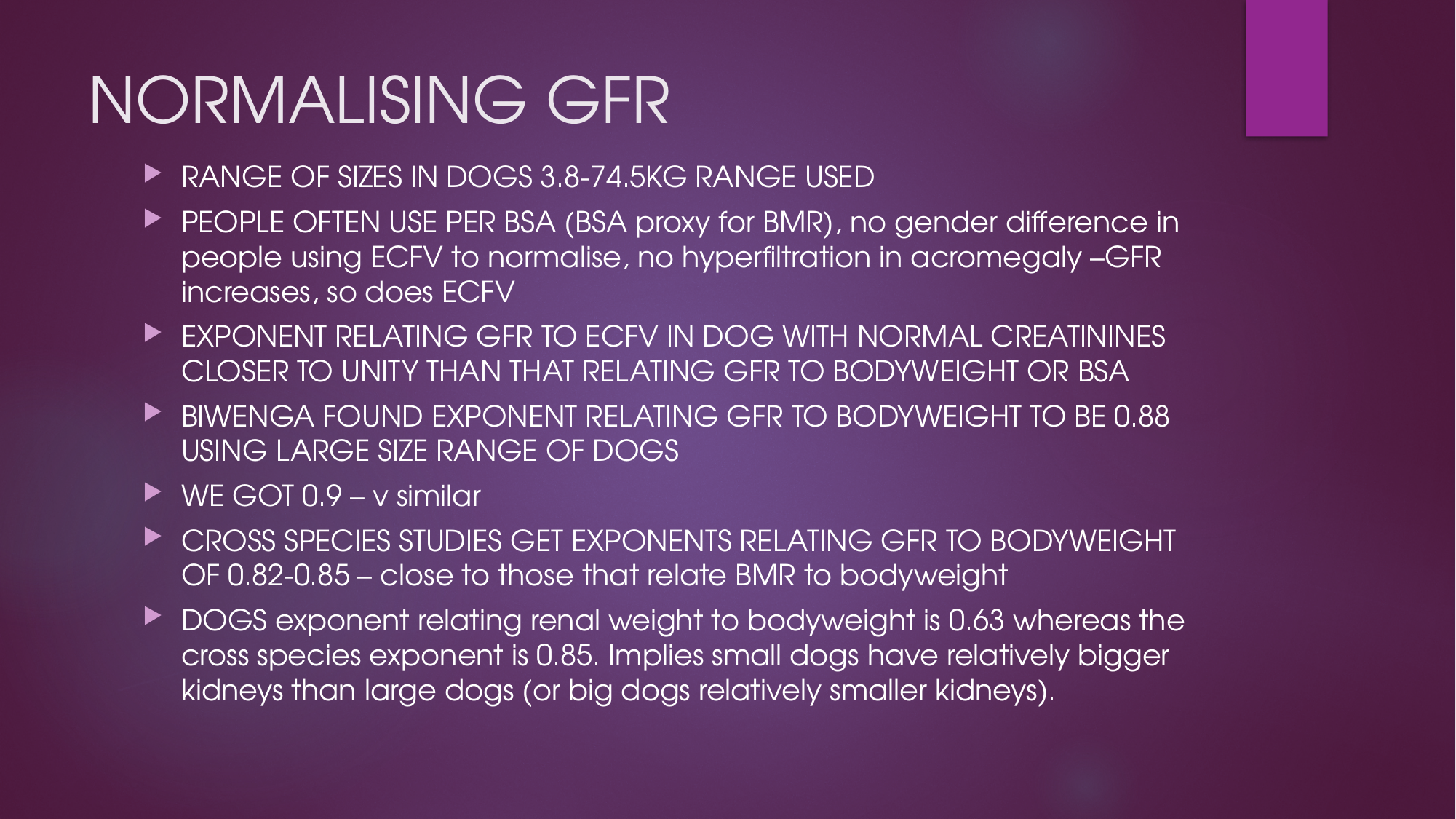

# NORMALISING GFR
RANGE OF SIZES IN DOGS 3.8-74.5KG RANGE USED
PEOPLE OFTEN USE PER BSA (BSA proxy for BMR), no gender difference in people using ECFV to normalise, no hyperfiltration in acromegaly –GFR increases, so does ECFV
EXPONENT RELATING GFR TO ECFV IN DOG WITH NORMAL CREATININES CLOSER TO UNITY THAN THAT RELATING GFR TO BODYWEIGHT OR BSA
BIWENGA FOUND EXPONENT RELATING GFR TO BODYWEIGHT TO BE 0.88 USING LARGE SIZE RANGE OF DOGS
WE GOT 0.9 – v similar
CROSS SPECIES STUDIES GET EXPONENTS RELATING GFR TO BODYWEIGHT OF 0.82-0.85 – close to those that relate BMR to bodyweight
DOGS exponent relating renal weight to bodyweight is 0.63 whereas the cross species exponent is 0.85. Implies small dogs have relatively bigger kidneys than large dogs (or big dogs relatively smaller kidneys).